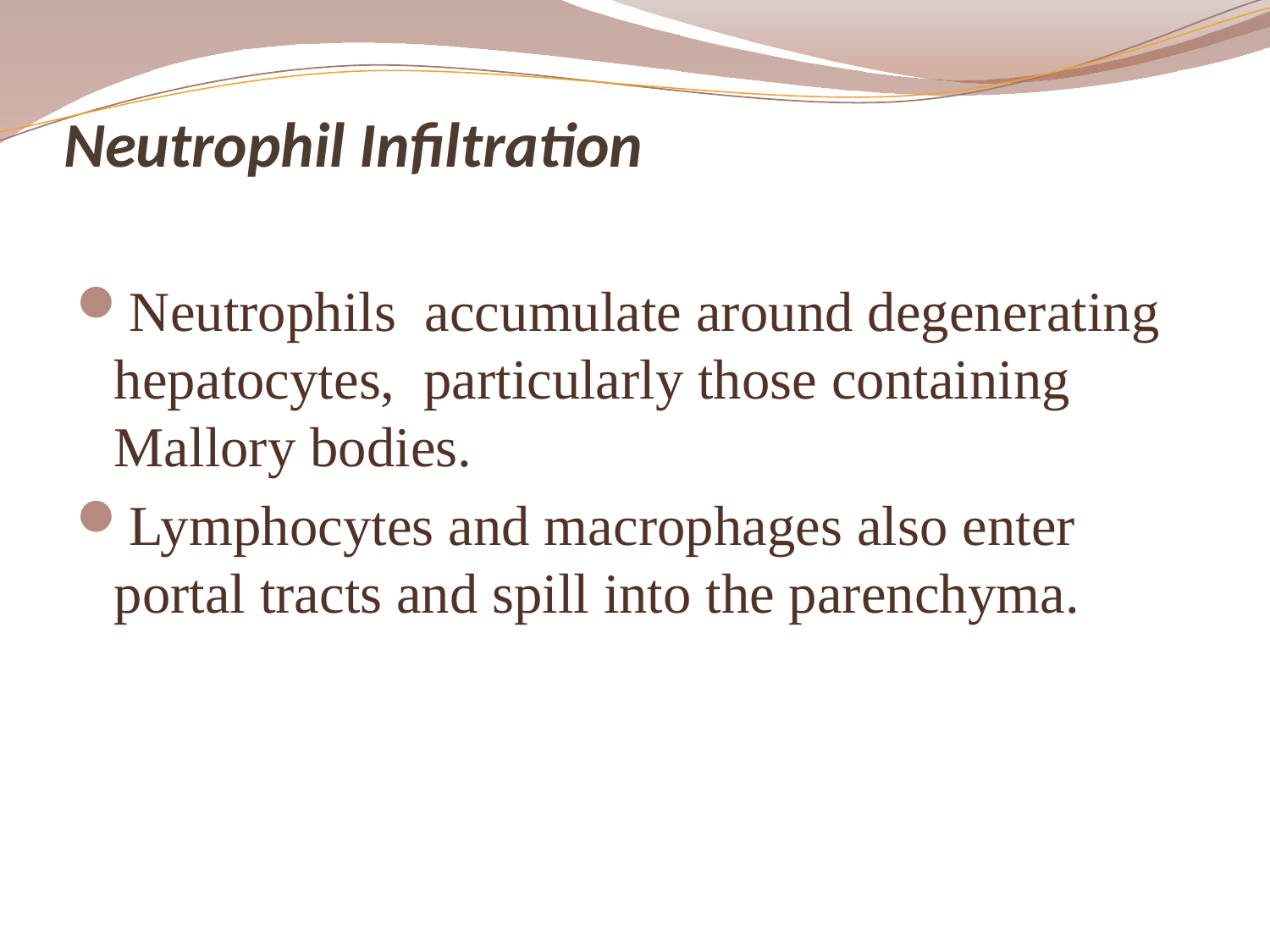

# Neutrophil Infiltration
Neutrophils  accumulate around degenerating hepatocytes,  particularly those containing Mallory bodies.
Lymphocytes and macrophages also enter portal tracts and spill into the parenchyma.